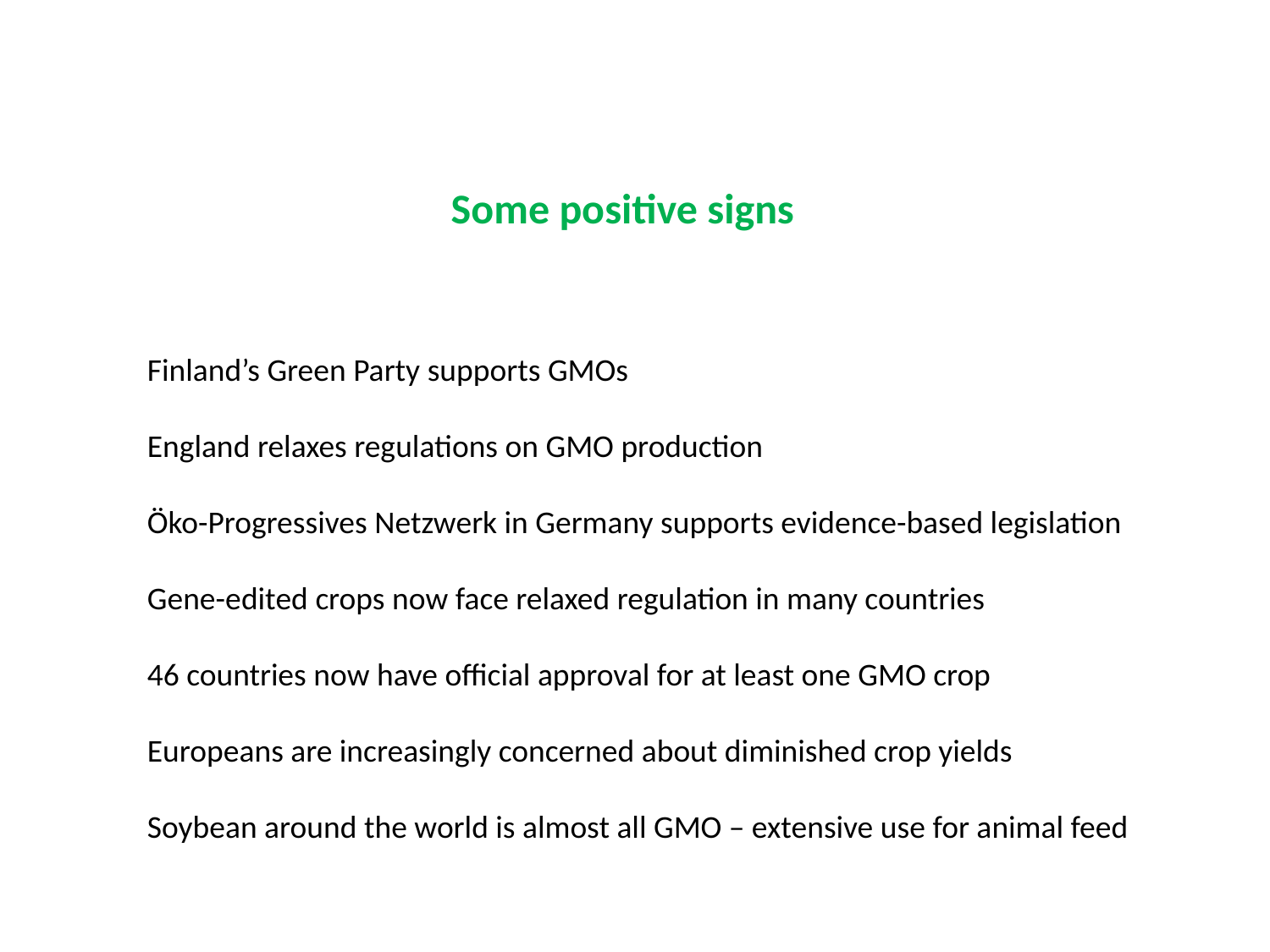

Some positive signs
Finland’s Green Party supports GMOs

England relaxes regulations on GMO production

Öko-Progressives Netzwerk in Germany supports evidence-based legislation

Gene-edited crops now face relaxed regulation in many countries

46 countries now have official approval for at least one GMO crop

Europeans are increasingly concerned about diminished crop yields

Soybean around the world is almost all GMO – extensive use for animal feed